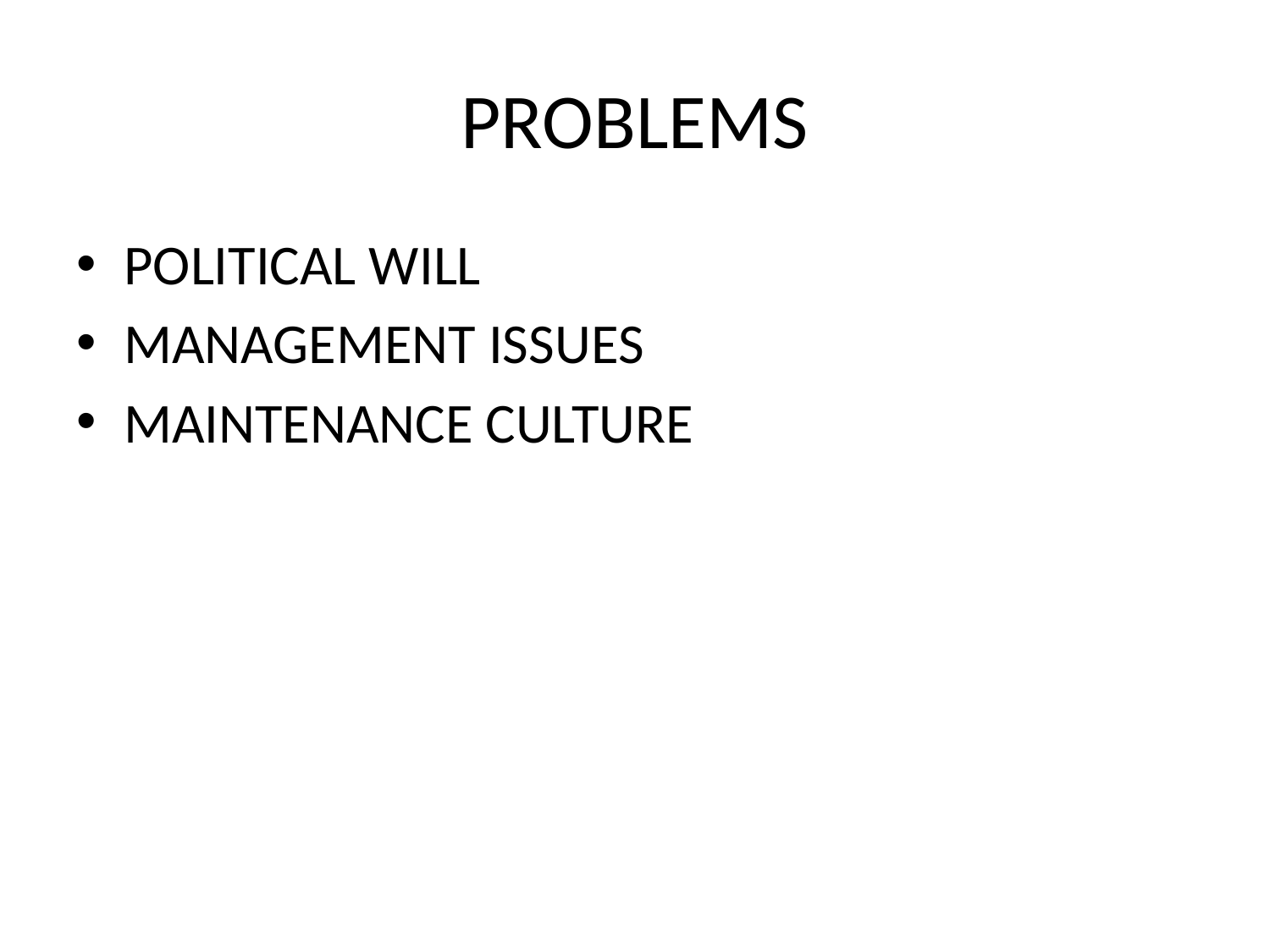

# PROBLEMS
POLITICAL WILL
MANAGEMENT ISSUES
MAINTENANCE CULTURE